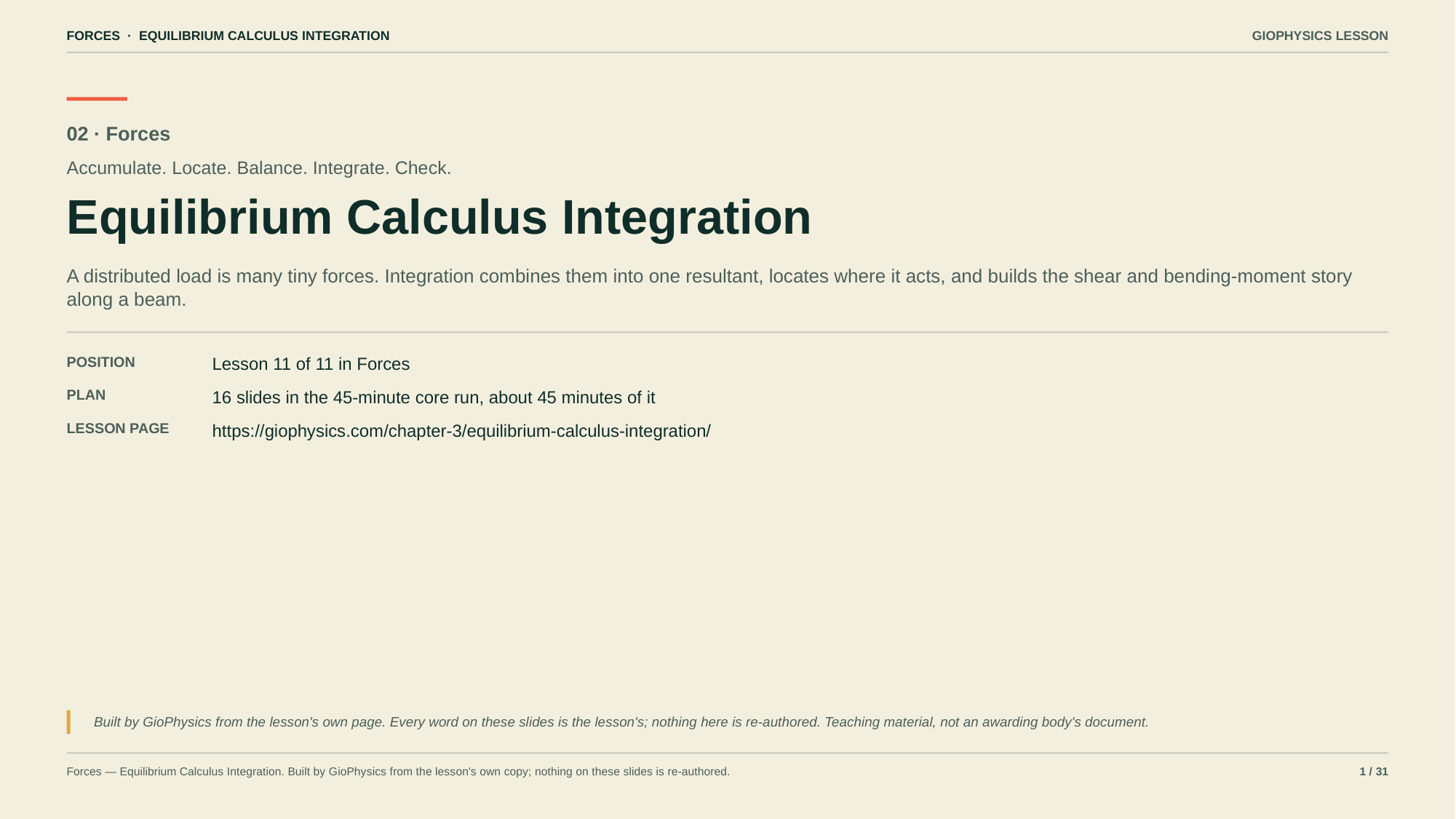

FORCES  ·  EQUILIBRIUM CALCULUS INTEGRATION
GIOPHYSICS LESSON

02 · Forces
Accumulate. Locate. Balance. Integrate. Check.
Equilibrium Calculus Integration
A distributed load is many tiny forces. Integration combines them into one resultant, locates where it acts, and builds the shear and bending-moment story along a beam.

POSITION
Lesson 11 of 11 in Forces
PLAN
16 slides in the 45-minute core run, about 45 minutes of it
LESSON PAGE
https://giophysics.com/chapter-3/equilibrium-calculus-integration/

Built by GioPhysics from the lesson's own page. Every word on these slides is the lesson's; nothing here is re-authored. Teaching material, not an awarding body's document.

Forces — Equilibrium Calculus Integration. Built by GioPhysics from the lesson's own copy; nothing on these slides is re-authored.
1 / 31